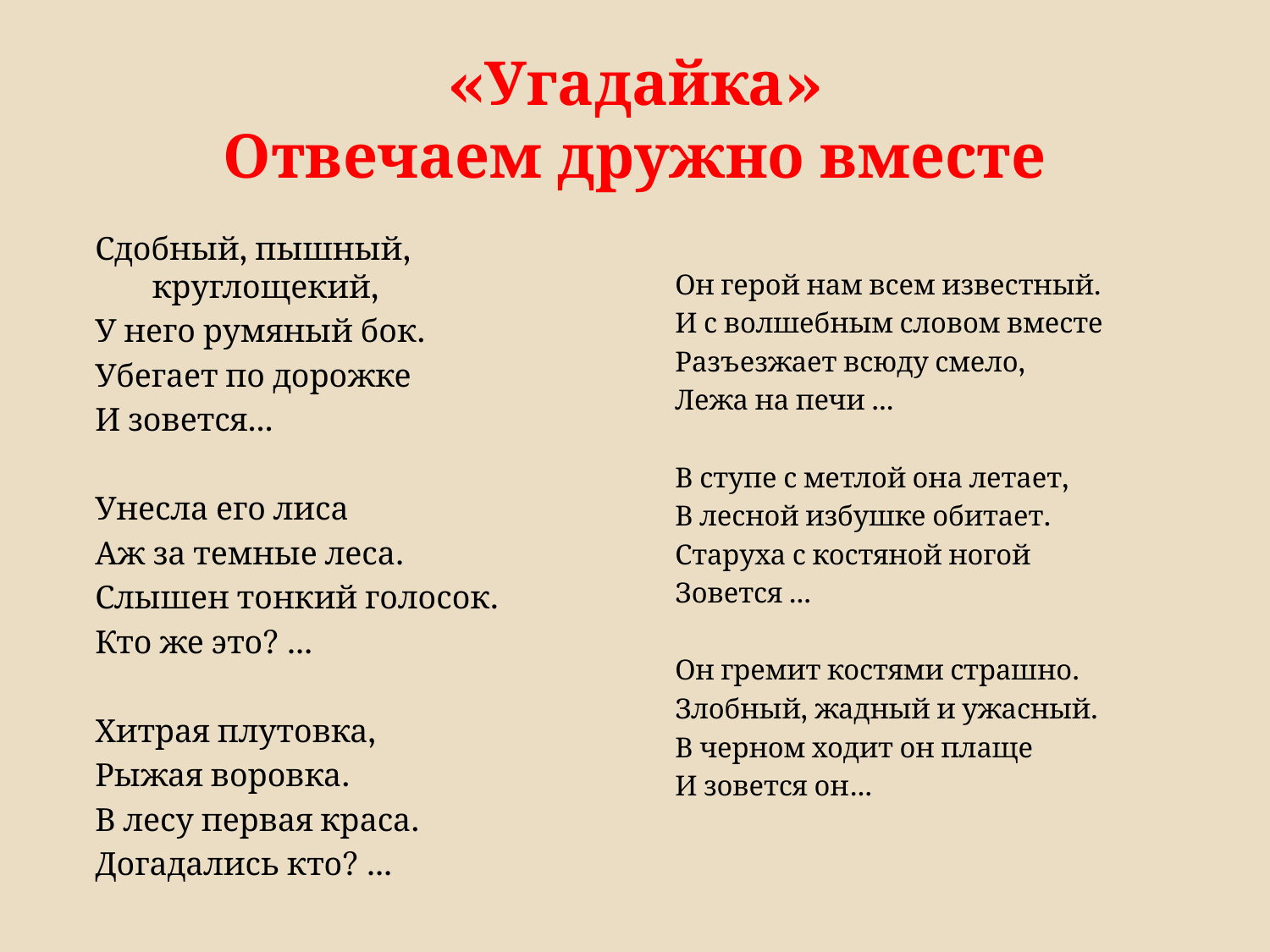

# «Угадайка» Отвечаем дружно вместе
Сдобный, пышный, круглощекий,
У него румяный бок.
Убегает по дорожке
И зовется...

Унесла его лиса
Аж за темные леса.
Слышен тонкий голосок.
Кто же это? …

Хитрая плутовка,
Рыжая воровка.
В лесу первая краса.
Догадались кто? …

Он герой нам всем известный.
И с волшебным словом вместе
Разъезжает всюду смело,
Лежа на печи ...

В ступе с метлой она летает,
В лесной избушке обитает.
Старуха с костяной ногой
Зовется ...

Он гремит костями страшно.
Злобный, жадный и ужасный.
В черном ходит он плаще
И зовется он…